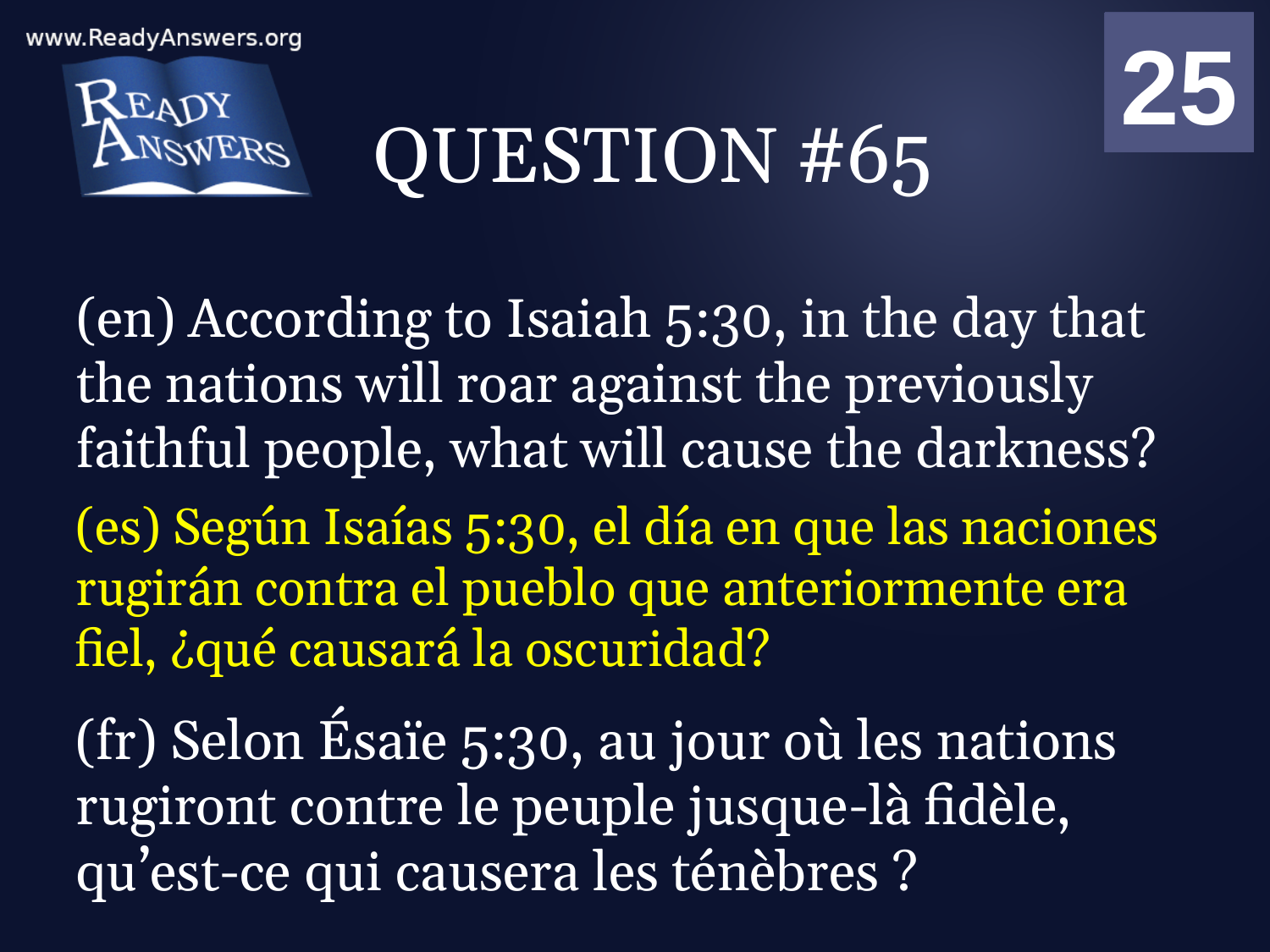

01
02
03
04
05
06
07
08
09
10
11
12
13
14
15
16
17
18
19
20
21
22
23
24
25
00
# QUESTION #65
(en) According to Isaiah 5:30, in the day that the nations will roar against the previously faithful people, what will cause the darkness?
(es) Según Isaías 5:30, el día en que las naciones rugirán contra el pueblo que anteriormente era fiel, ¿qué causará la oscuridad?
(fr) Selon Ésaïe 5:30, au jour où les nations rugiront contre le peuple jusque-là fidèle, qu’est-ce qui causera les ténèbres ?